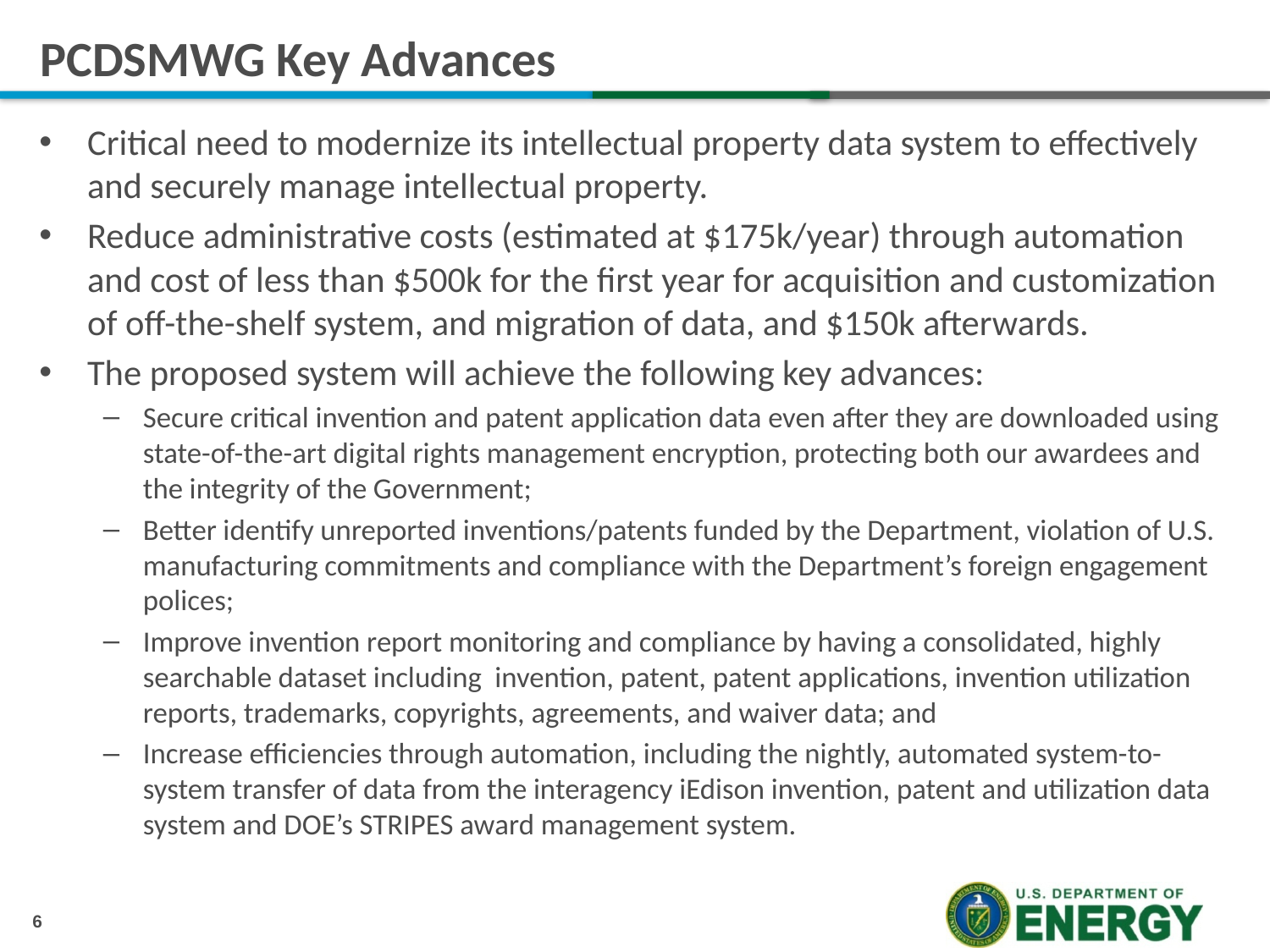

# PCDSMWG Key Advances
Critical need to modernize its intellectual property data system to effectively and securely manage intellectual property.
Reduce administrative costs (estimated at $175k/year) through automation and cost of less than $500k for the first year for acquisition and customization of off-the-shelf system, and migration of data, and $150k afterwards.
The proposed system will achieve the following key advances:
Secure critical invention and patent application data even after they are downloaded using state-of-the-art digital rights management encryption, protecting both our awardees and the integrity of the Government;
Better identify unreported inventions/patents funded by the Department, violation of U.S. manufacturing commitments and compliance with the Department’s foreign engagement polices;
Improve invention report monitoring and compliance by having a consolidated, highly searchable dataset including  invention, patent, patent applications, invention utilization reports, trademarks, copyrights, agreements, and waiver data; and
Increase efficiencies through automation, including the nightly, automated system-to-system transfer of data from the interagency iEdison invention, patent and utilization data system and DOE’s STRIPES award management system.